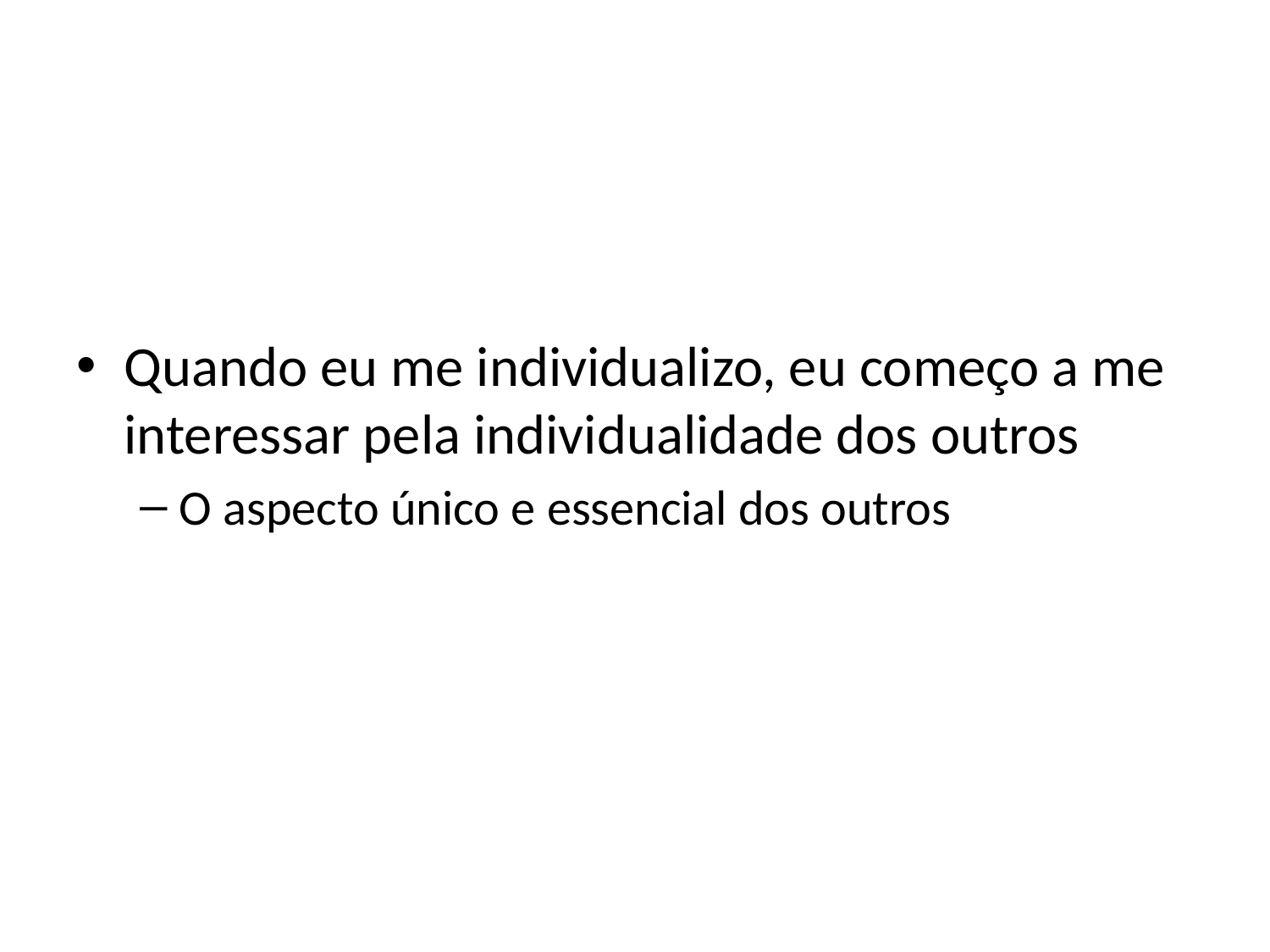

Quando eu me individualizo, eu começo a me interessar pela individualidade dos outros
O aspecto único e essencial dos outros